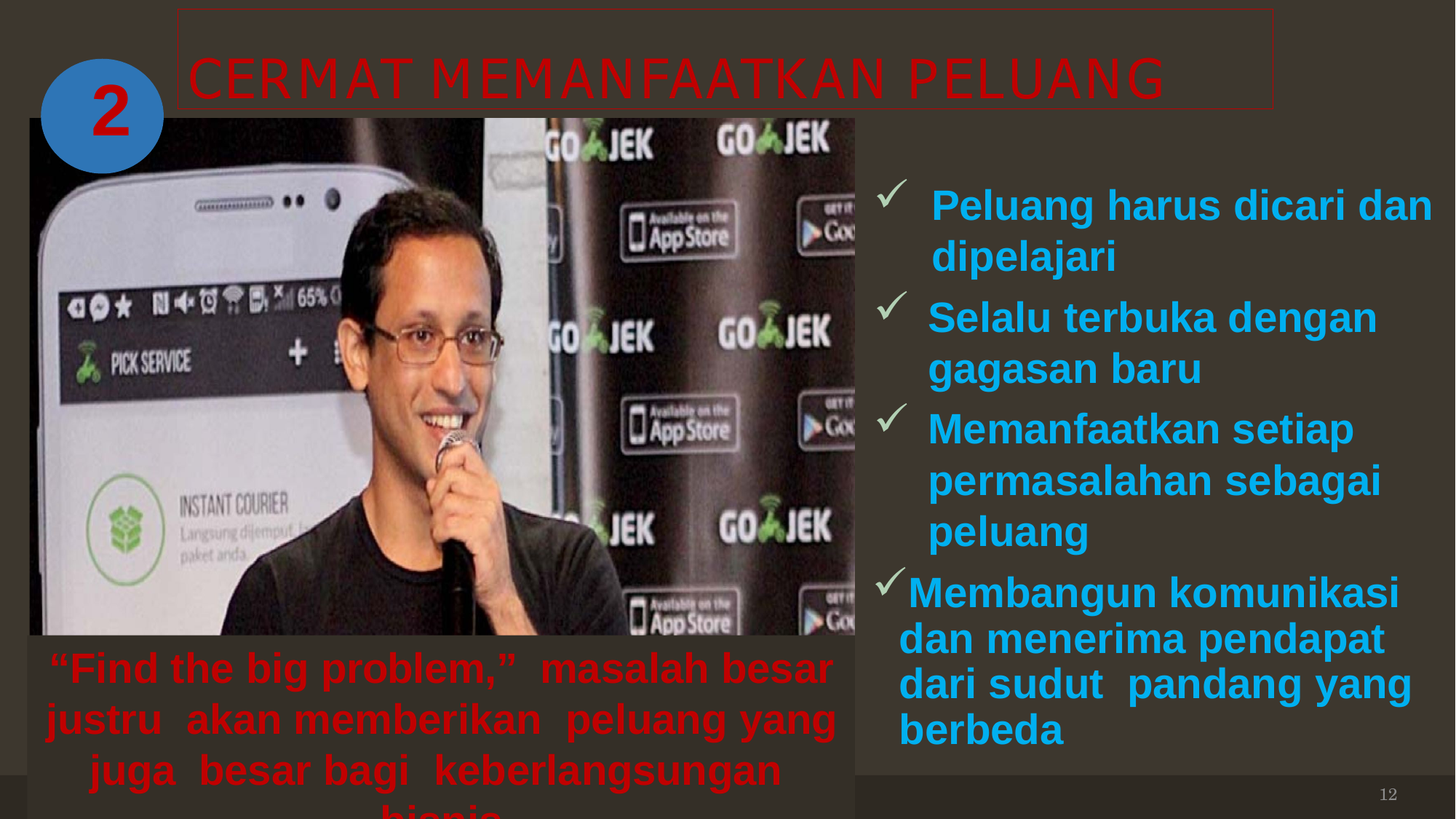

CERMAT MEMANFAATKAN PELUANG

2

Peluang harus dicari dan dipelajari
Selalu terbuka dengan gagasan baru
Memanfaatkan setiap permasalahan sebagai peluang
Membangun komunikasi dan menerima pendapat dari sudut  pandang yang berbeda
“Find the big problem,”  masalah besar justru  akan memberikan  peluang yang juga  besar bagi  keberlangsungan  bisnis
12